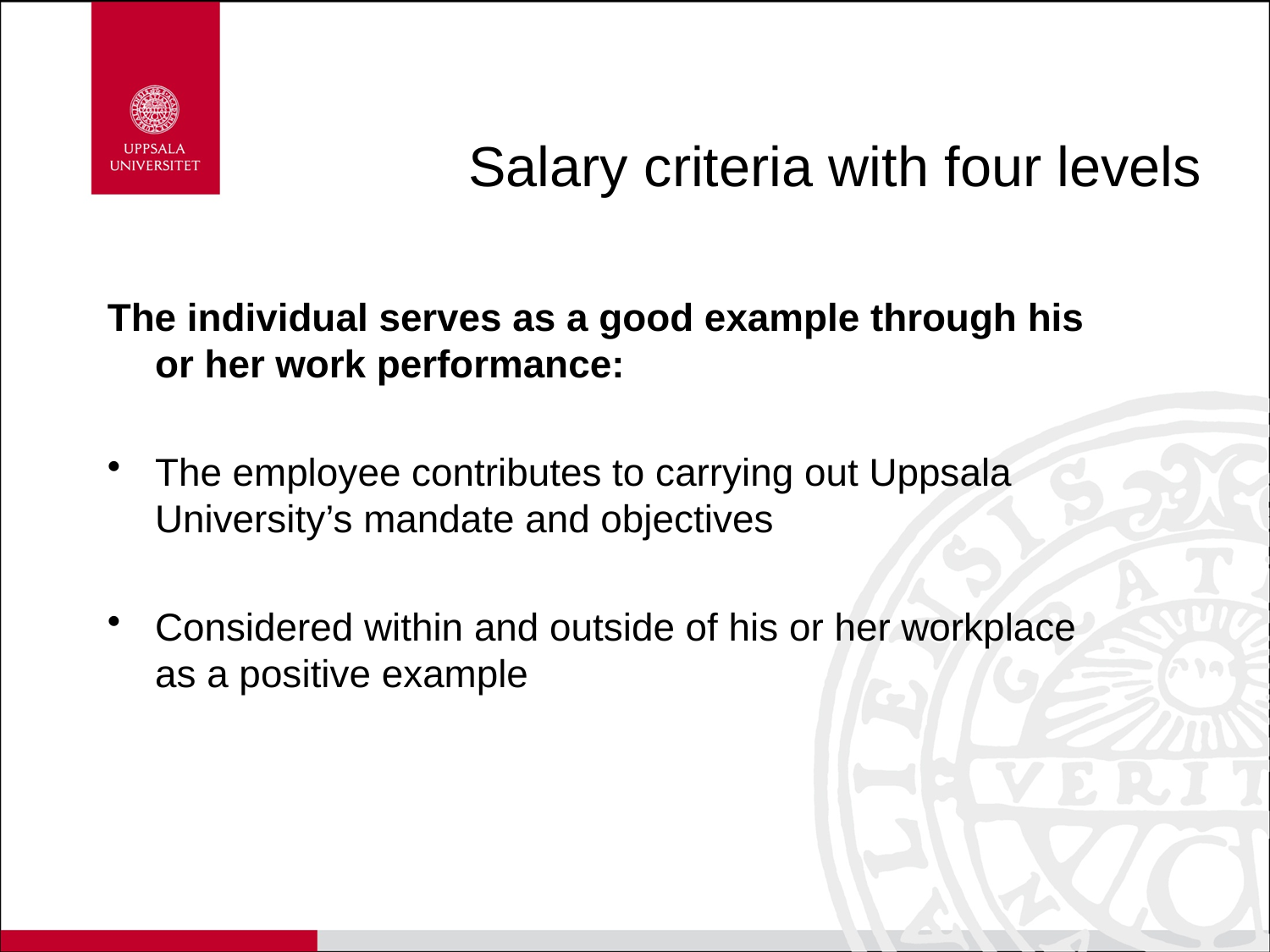

# Salary criteria with four levels
The individual serves as a good example through his or her work performance:

The employee contributes to carrying out Uppsala University’s mandate and objectives

Considered within and outside of his or her workplace as a positive example